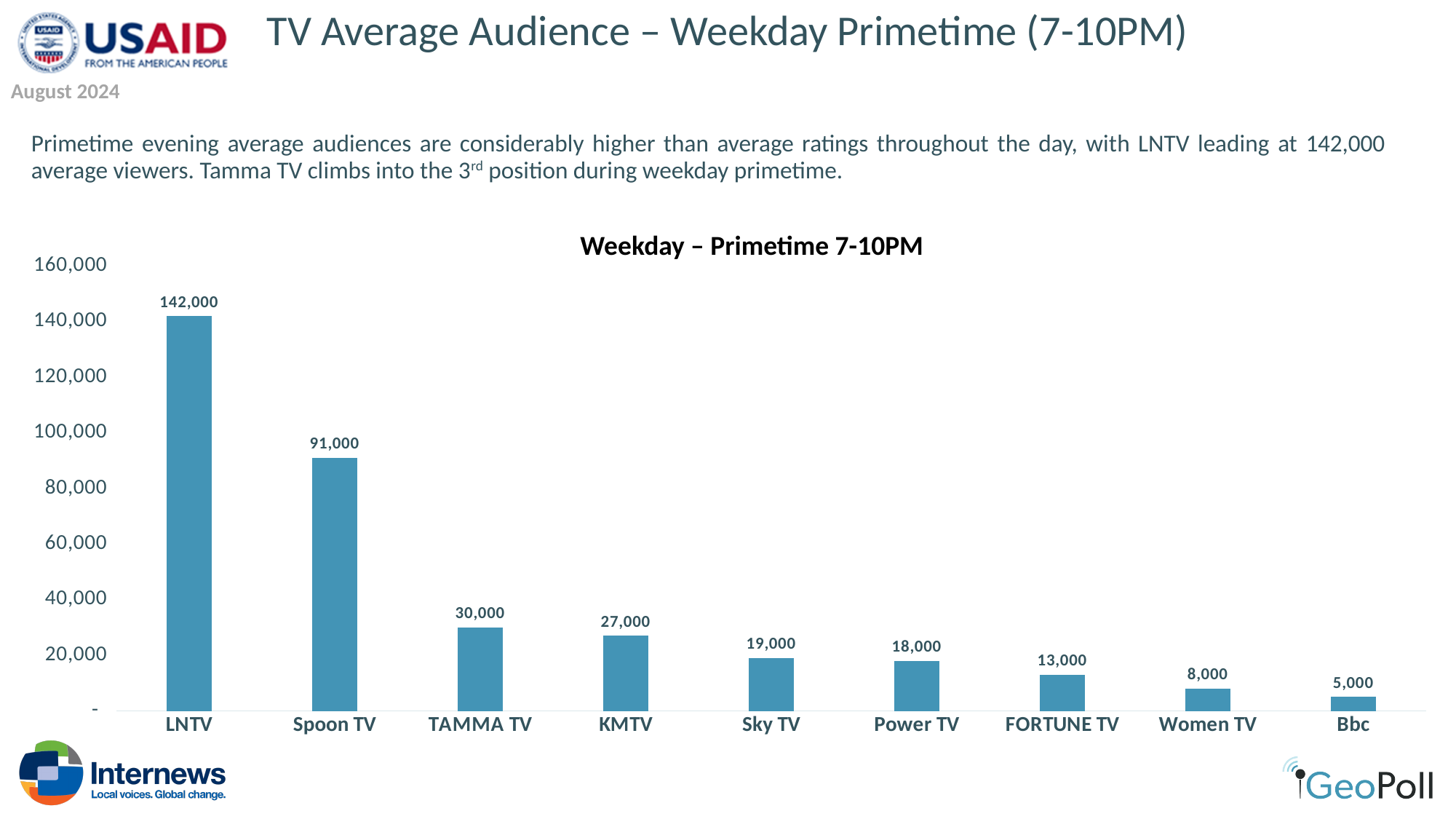

# TV Average Audience – Weekday Primetime (7-10PM)
August 2024
Primetime evening average audiences are considerably higher than average ratings throughout the day, with LNTV leading at 142,000 average viewers. Tamma TV climbs into the 3rd position during weekday primetime.
Weekday – Primetime 7-10PM

### Chart

| Category | Primetime |
|---|---|
| LNTV | 142000.0 |
| Spoon TV | 91000.0 |
| TAMMA TV | 30000.0 |
| KMTV | 27000.0 |
| Sky TV | 19000.0 |
| Power TV | 18000.0 |
| FORTUNE TV | 13000.0 |
| Women TV | 8000.0 |
| Bbc | 5000.0 |